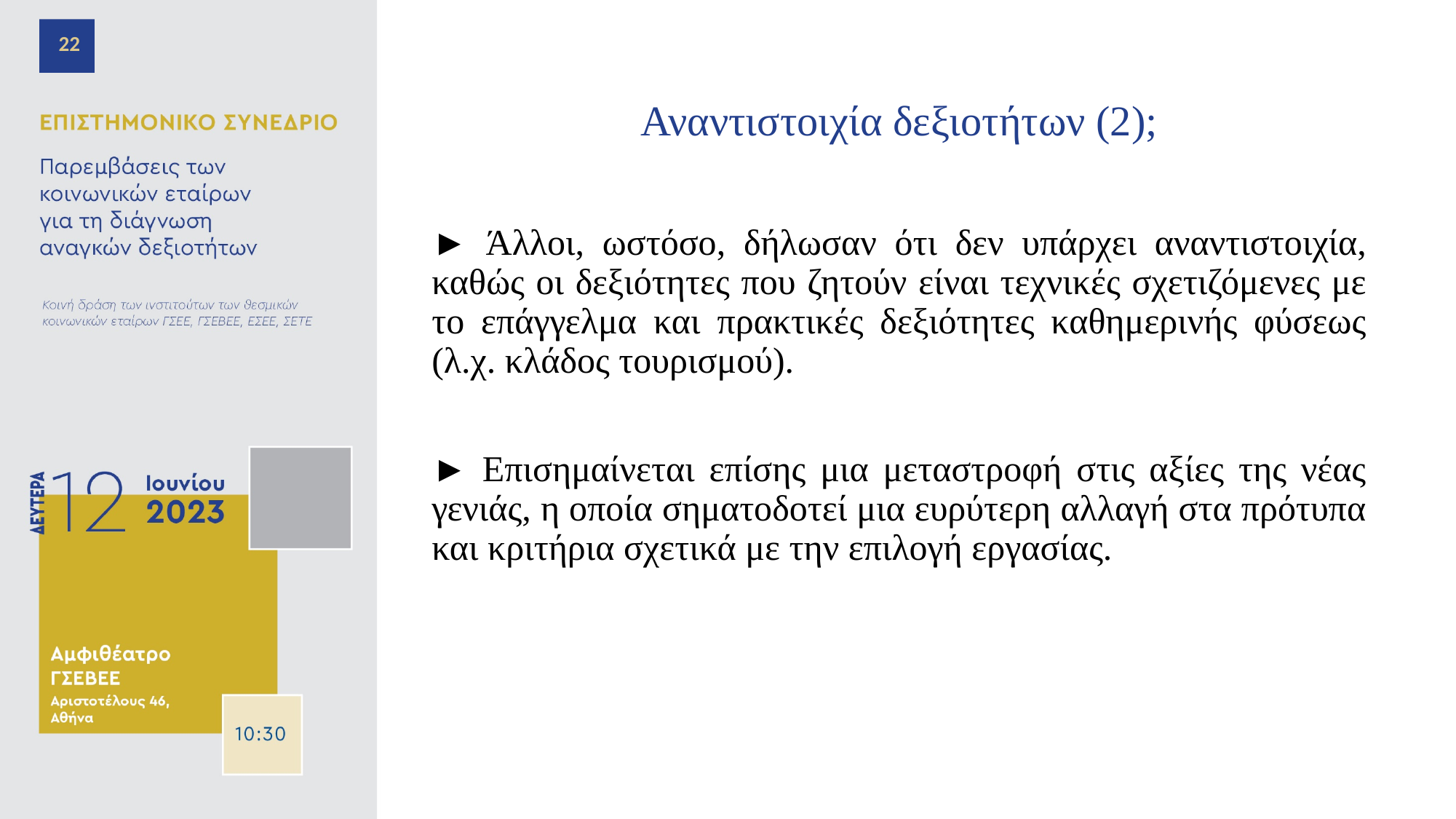

22
# Αναντιστοιχία δεξιοτήτων (2);
► Άλλοι, ωστόσο, δήλωσαν ότι δεν υπάρχει αναντιστοιχία, καθώς οι δεξιότητες που ζητούν είναι τεχνικές σχετιζόμενες με το επάγγελμα και πρακτικές δεξιότητες καθημερινής φύσεως (λ.χ. κλάδος τουρισμού).

► Επισημαίνεται επίσης μια μεταστροφή στις αξίες της νέας γενιάς, η οποία σηματοδοτεί μια ευρύτερη αλλαγή στα πρότυπα και κριτήρια σχετικά με την επιλογή εργασίας.